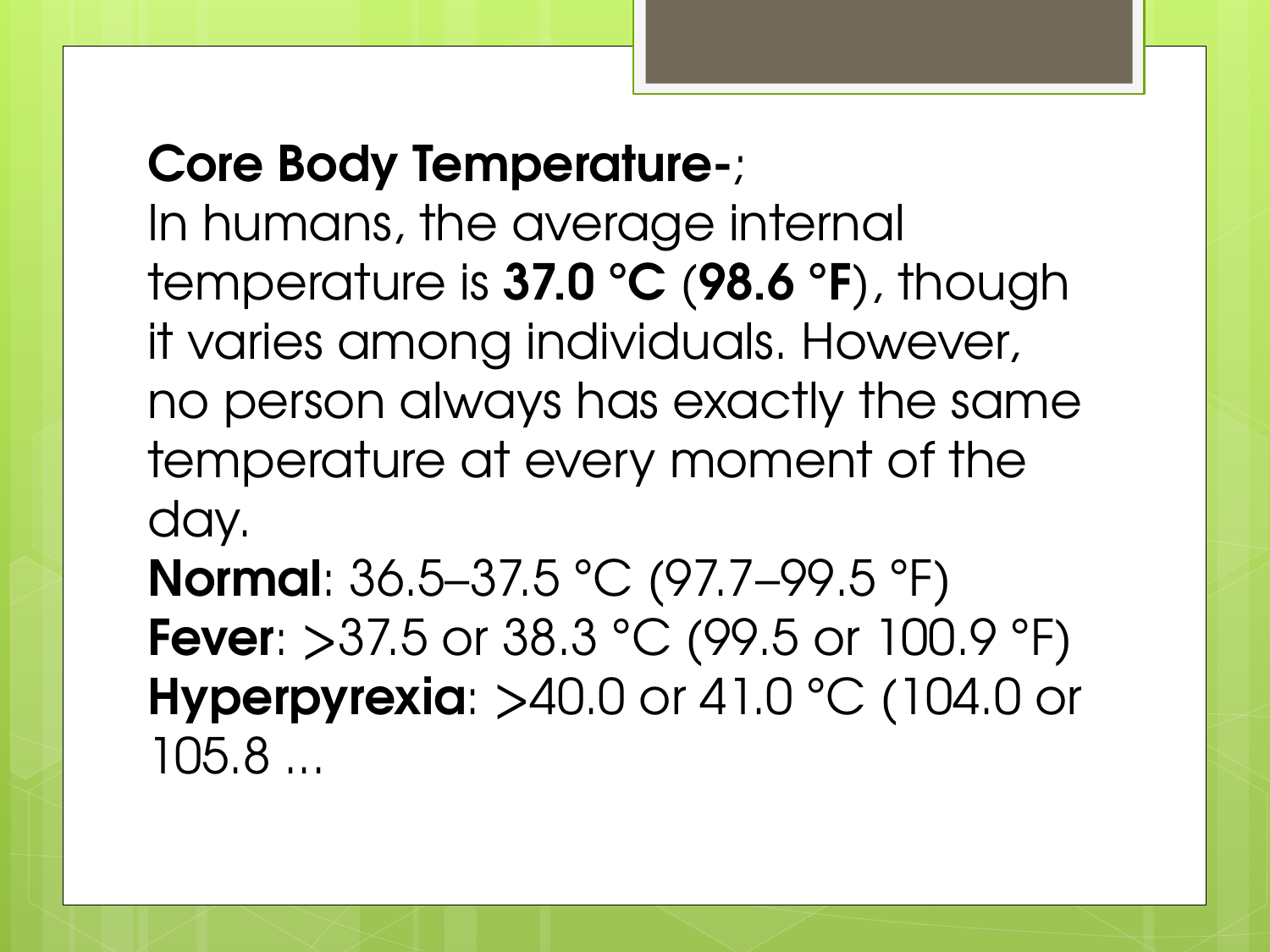

Core Body Temperature-;
In humans, the average internal temperature is 37.0 °C (98.6 °F), though it varies among individuals. However, no person always has exactly the same temperature at every moment of the day.
Normal‎: ‎36.5–37.5 °C (97.7–99.5 °F)
Fever‎: ‎>37.5 or 38.3 °C (99.5 or 100.9 °F)
Hyperpyrexia‎: ‎>40.0 or 41.0 °C (104.0 or 105.8 ...